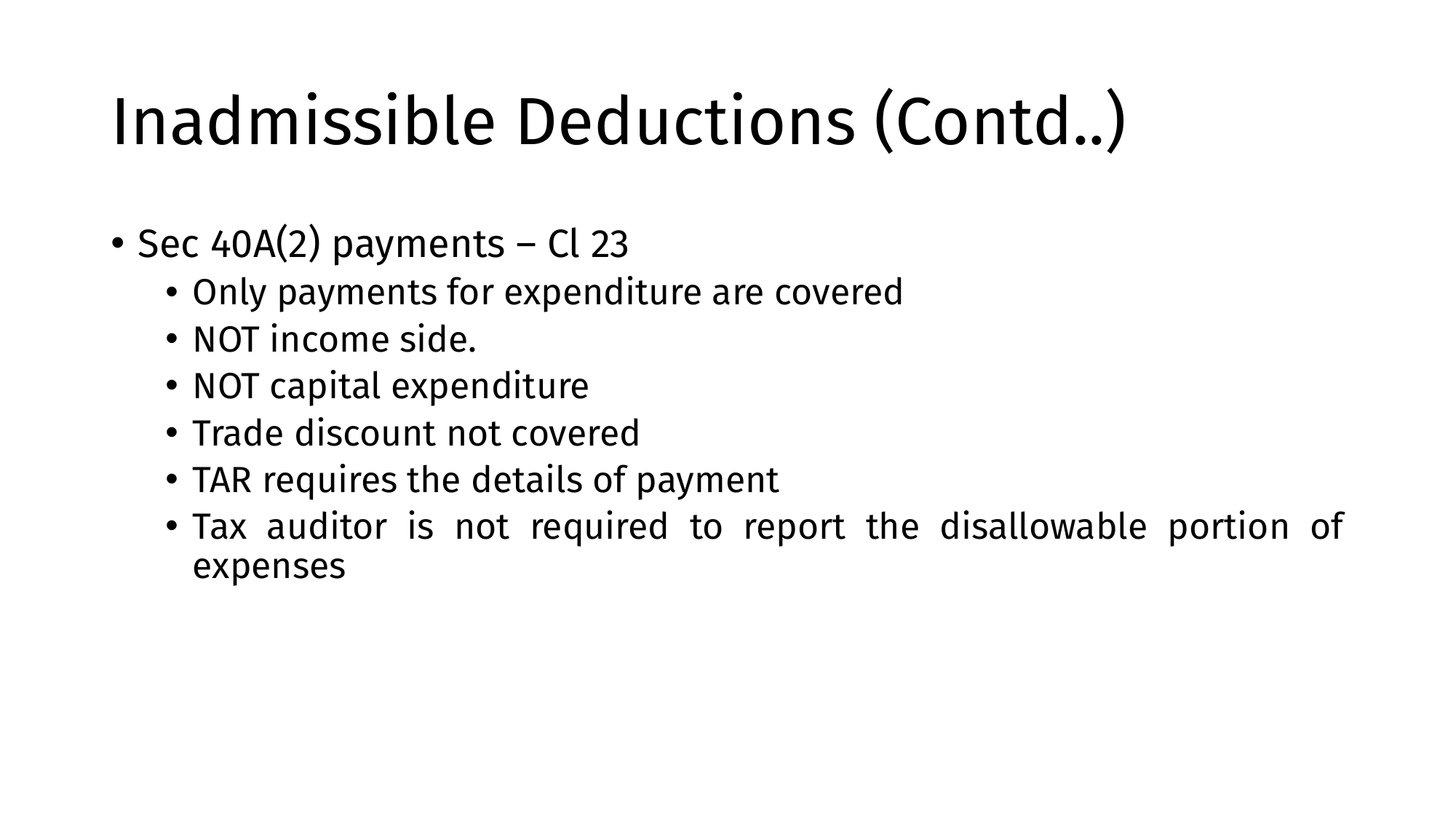

# Inadmissible Deductions (Contd..)
Sec 40A(2) payments – Cl 23
Only payments for expenditure are covered
NOT income side.
NOT capital expenditure
Trade discount not covered
TAR requires the details of payment
Tax auditor is not required to report the disallowable portion of expenses